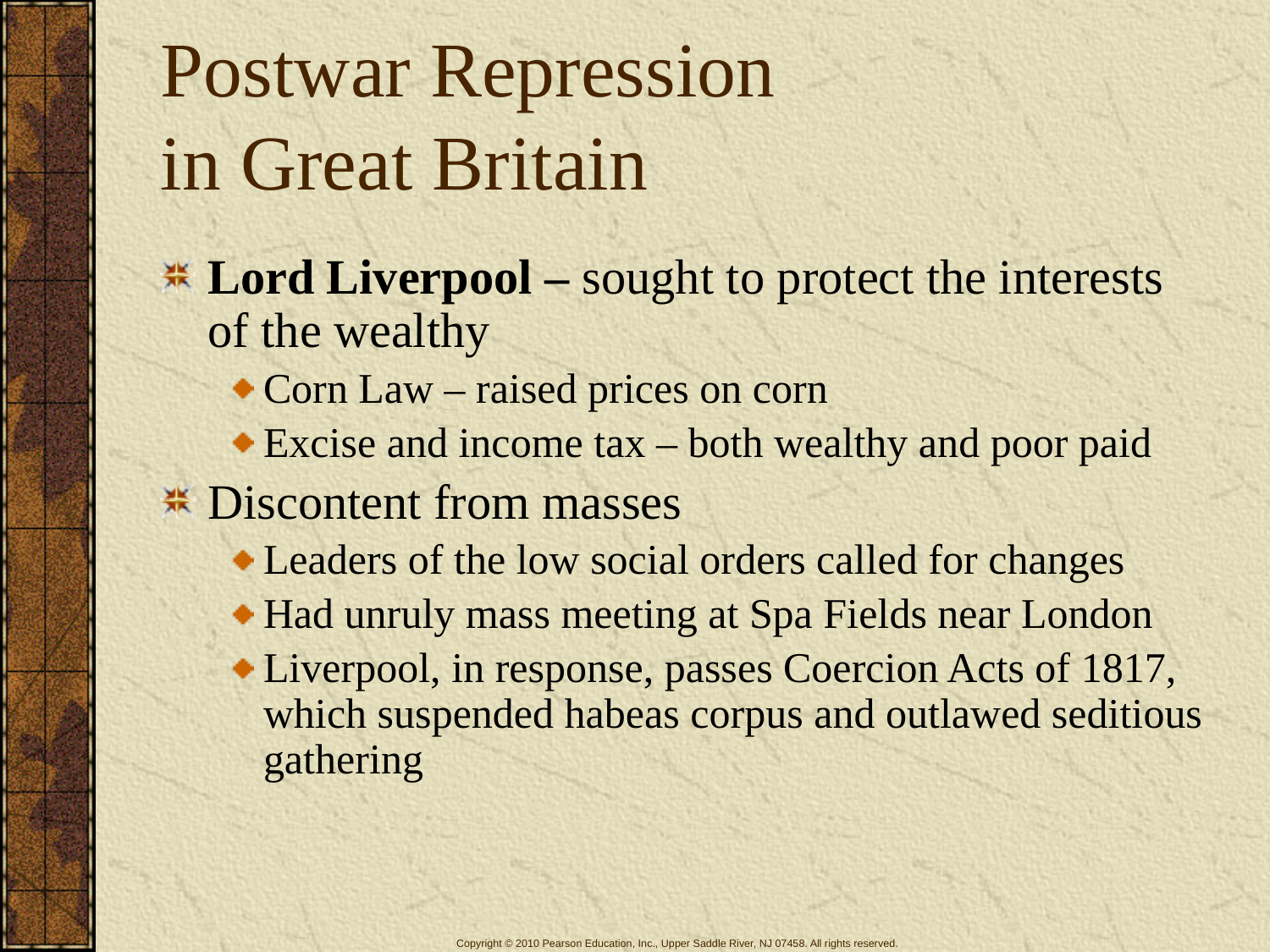

# Postwar Repression in Great Britain
Lord Liverpool – sought to protect the interests of the wealthy
Corn Law – raised prices on corn
Excise and income tax – both wealthy and poor paid
Discontent from masses
Leaders of the low social orders called for changes
Had unruly mass meeting at Spa Fields near London
Liverpool, in response, passes Coercion Acts of 1817, which suspended habeas corpus and outlawed seditious gathering